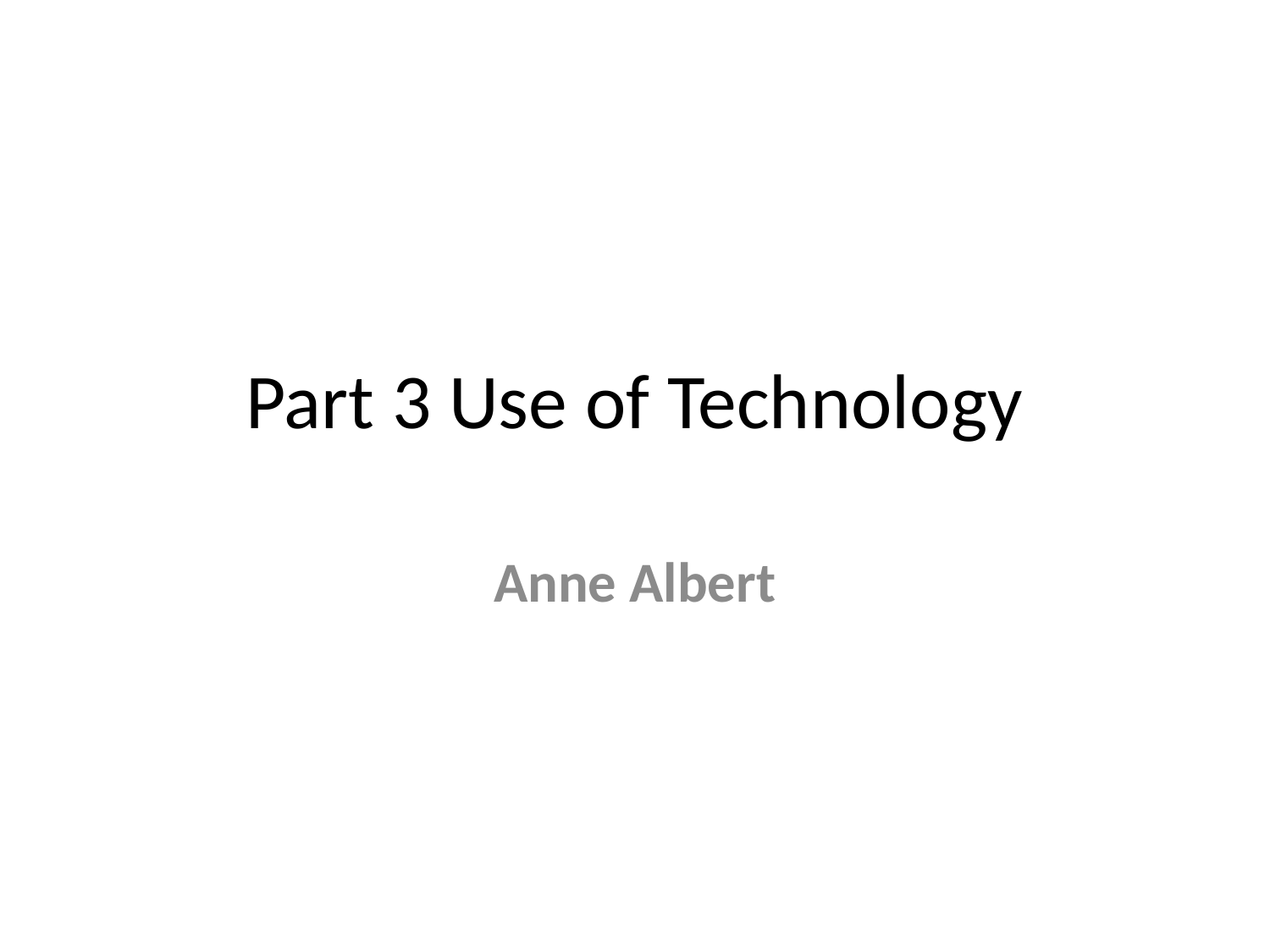

# Part 3 Use of Technology
Anne Albert